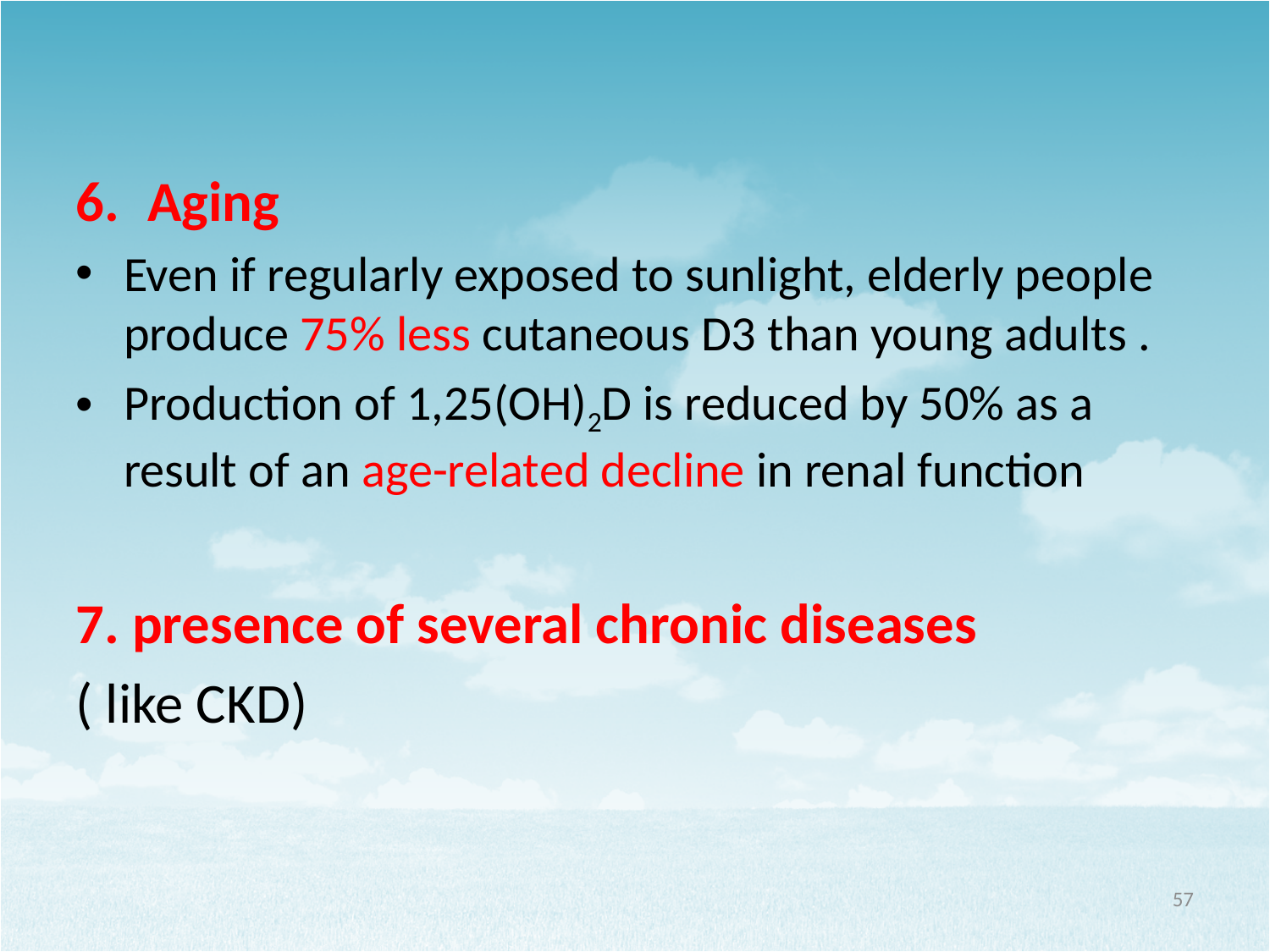

#
Aging
Even if regularly exposed to sunlight, elderly people produce 75% less cutaneous D3 than young adults .
Production of 1,25(OH)2D is reduced by 50% as a result of an age-related decline in renal function

7. presence of several chronic diseases
( like CKD)

57